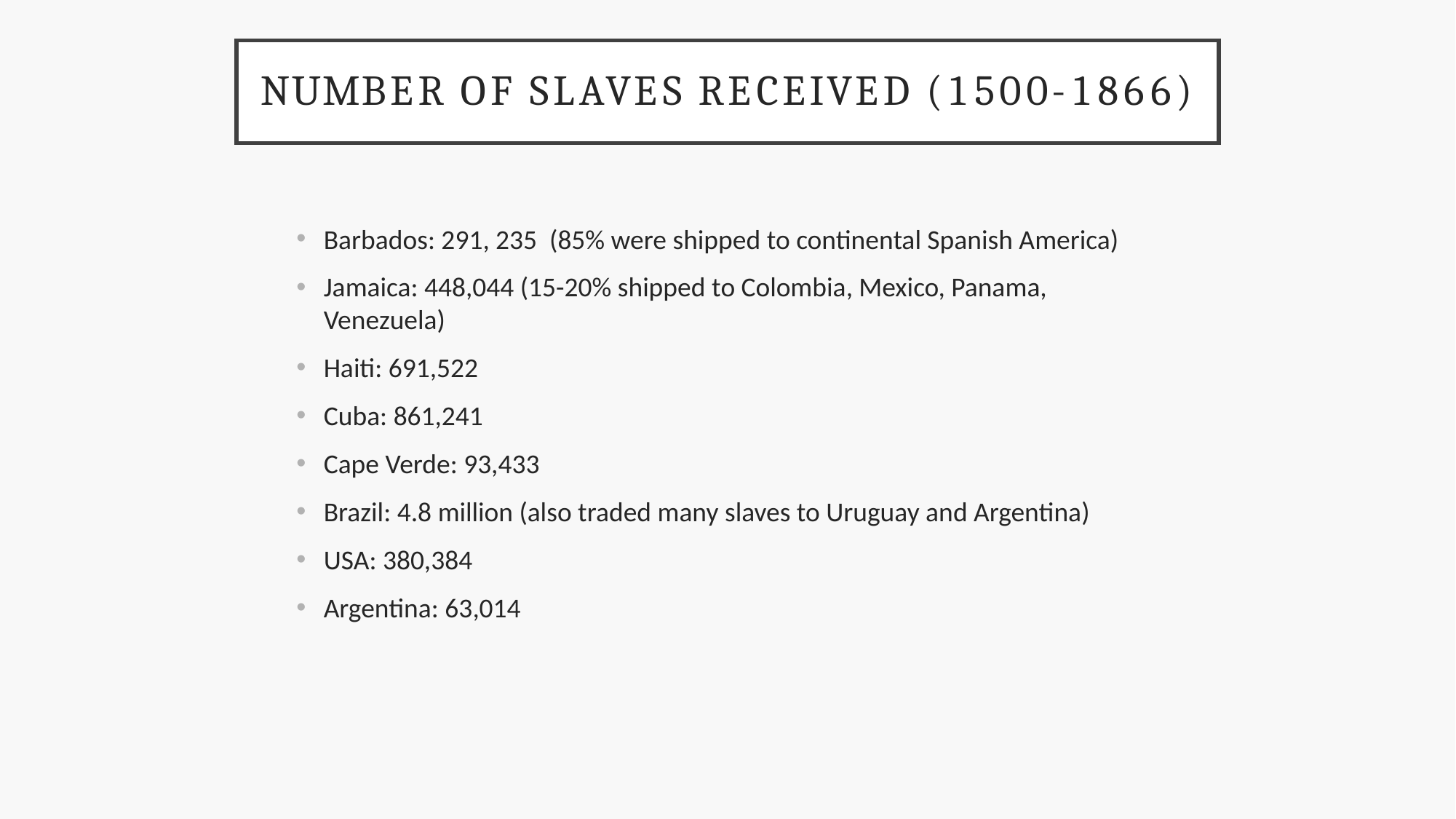

# Number of slaves received (1500-1866)
Barbados: 291, 235  (85% were shipped to continental Spanish America)
Jamaica: 448,044 (15-20% shipped to Colombia, Mexico, Panama, Venezuela)
Haiti: 691,522
Cuba: 861,241
Cape Verde: 93,433
Brazil: 4.8 million (also traded many slaves to Uruguay and Argentina)
USA: 380,384
Argentina: 63,014